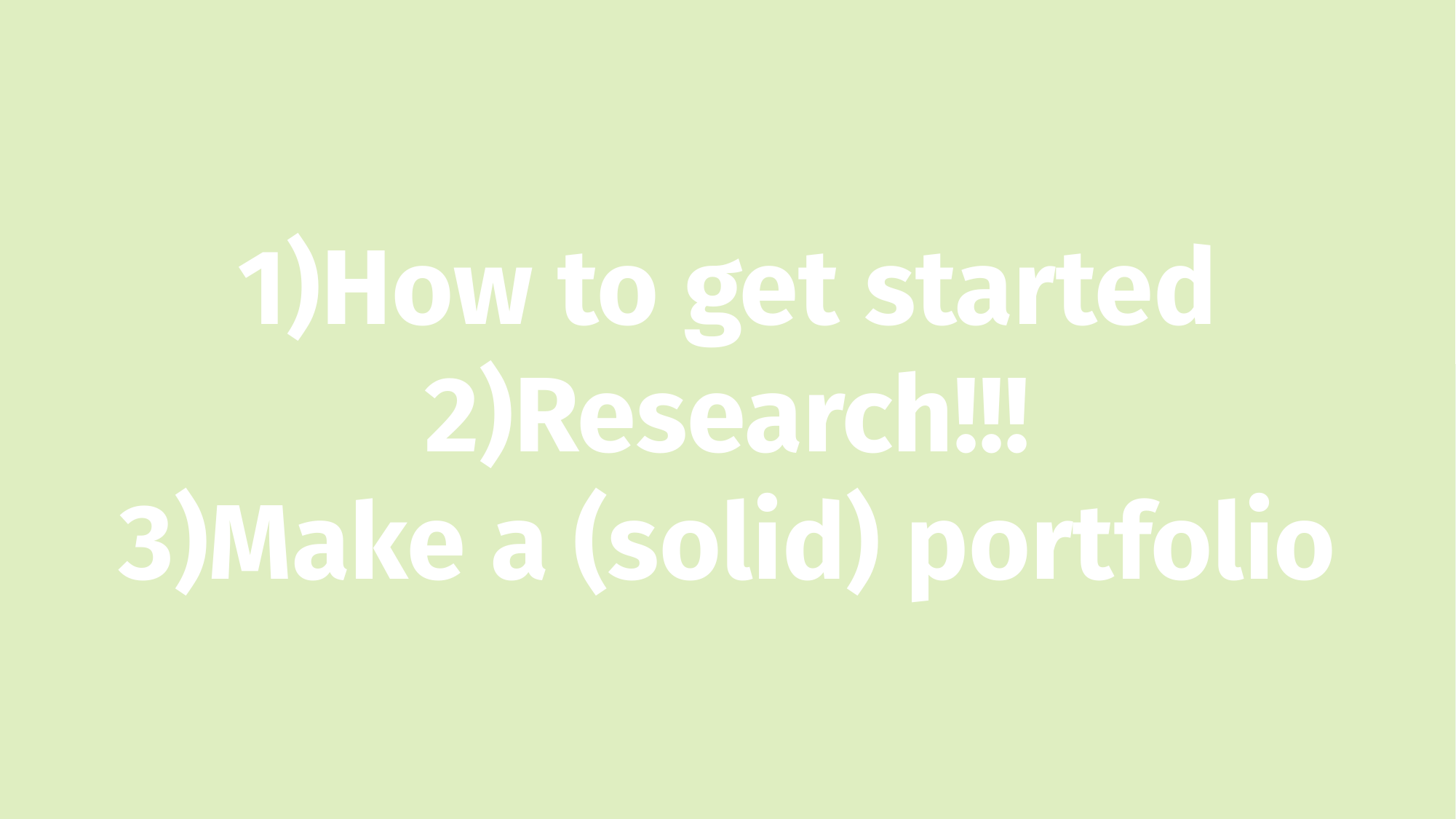

# How to get started
Research!!!
Make a (solid) portfolio